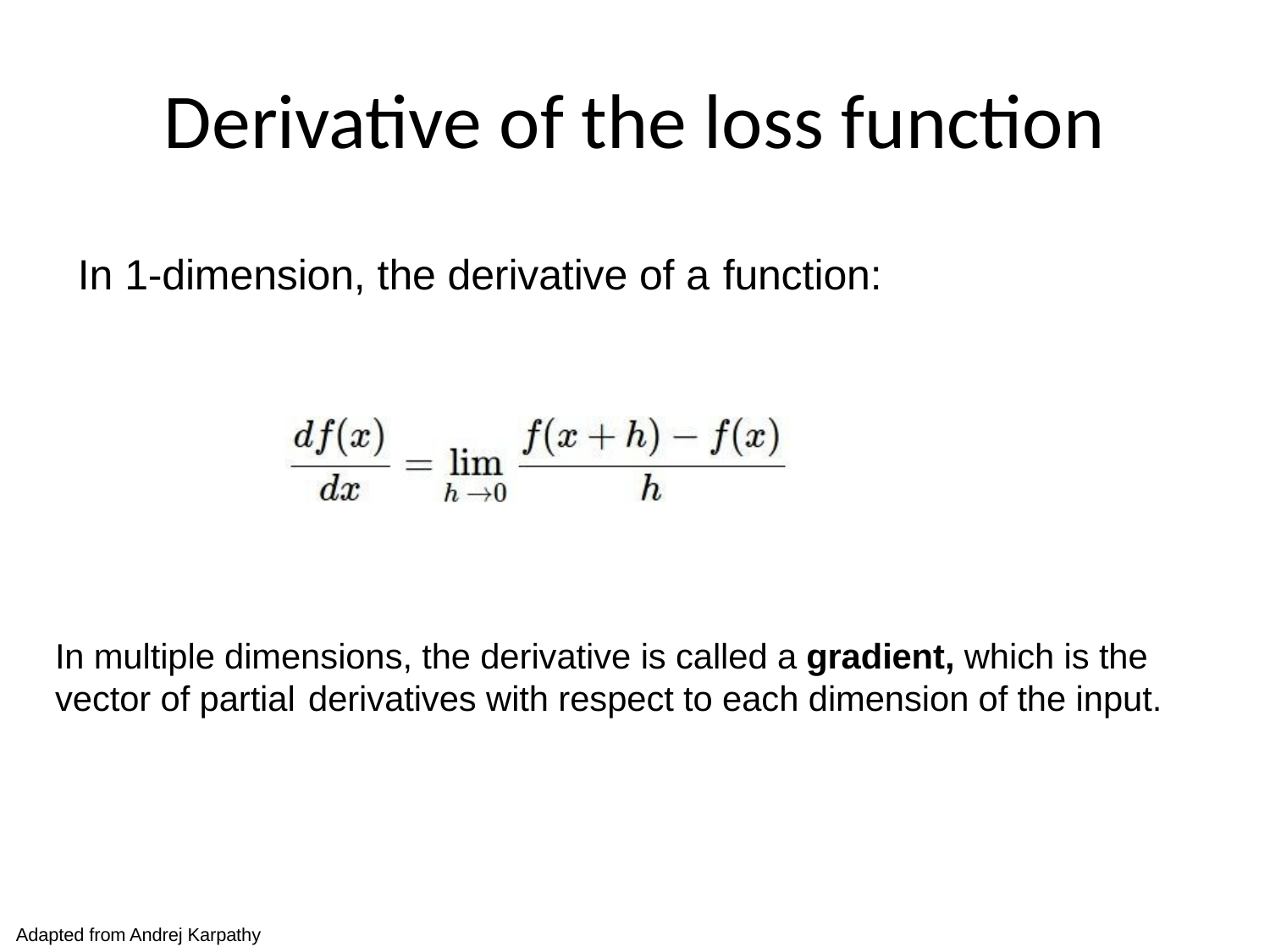

# Derivative of the loss function
In 1-dimension, the derivative of a function:

In multiple dimensions, the derivative is called a gradient, which is the vector of partial derivatives with respect to each dimension of the input.
Adapted from Andrej Karpathy